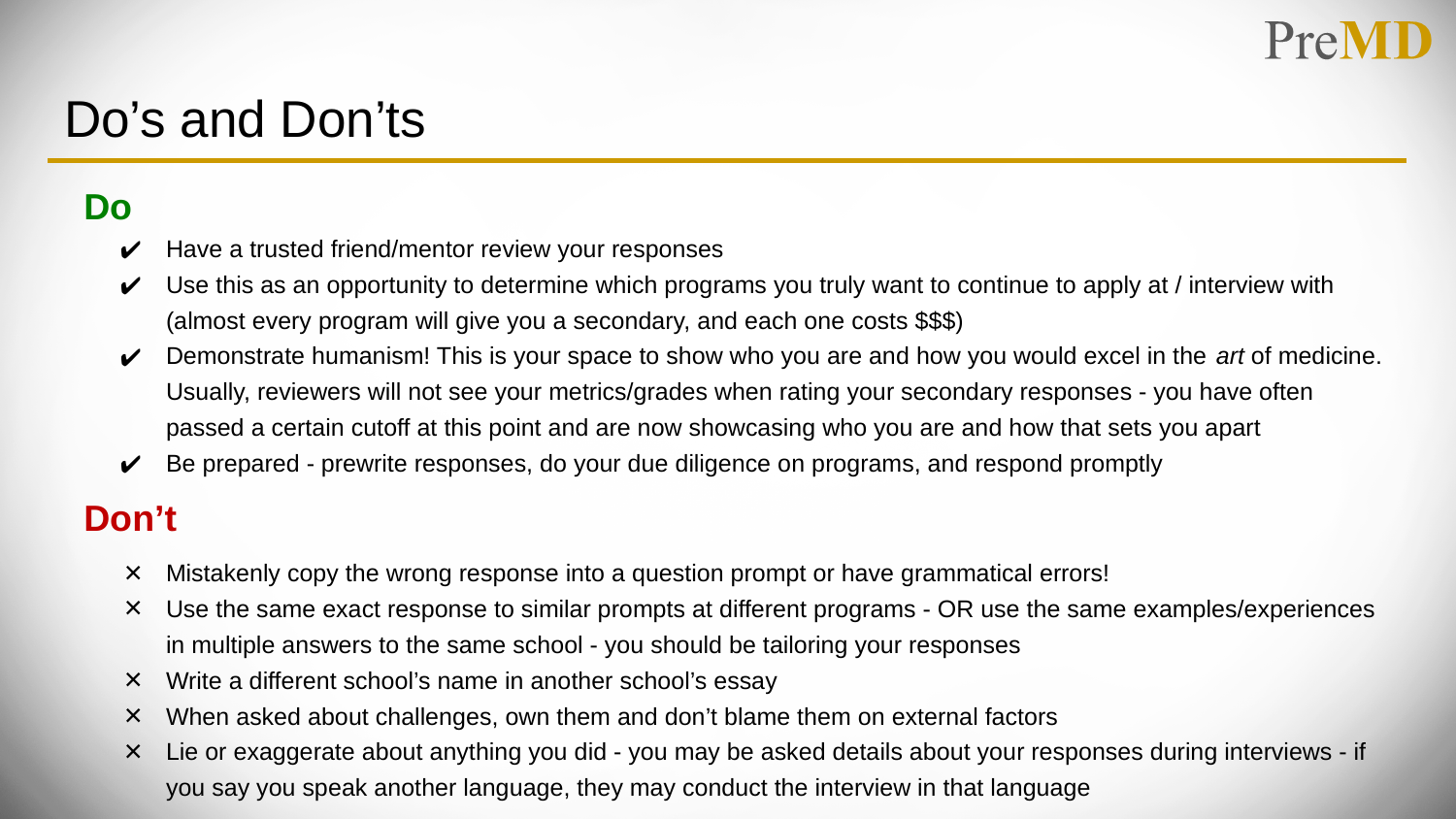

# Do’s and Don’ts
Do
Have a trusted friend/mentor review your responses
Use this as an opportunity to determine which programs you truly want to continue to apply at / interview with (almost every program will give you a secondary, and each one costs $$$)
Demonstrate humanism! This is your space to show who you are and how you would excel in the art of medicine. Usually, reviewers will not see your metrics/grades when rating your secondary responses - you have often passed a certain cutoff at this point and are now showcasing who you are and how that sets you apart
Be prepared - prewrite responses, do your due diligence on programs, and respond promptly
Don’t
Mistakenly copy the wrong response into a question prompt or have grammatical errors!
Use the same exact response to similar prompts at different programs - OR use the same examples/experiences in multiple answers to the same school - you should be tailoring your responses
Write a different school’s name in another school’s essay
When asked about challenges, own them and don’t blame them on external factors
Lie or exaggerate about anything you did - you may be asked details about your responses during interviews - if you say you speak another language, they may conduct the interview in that language